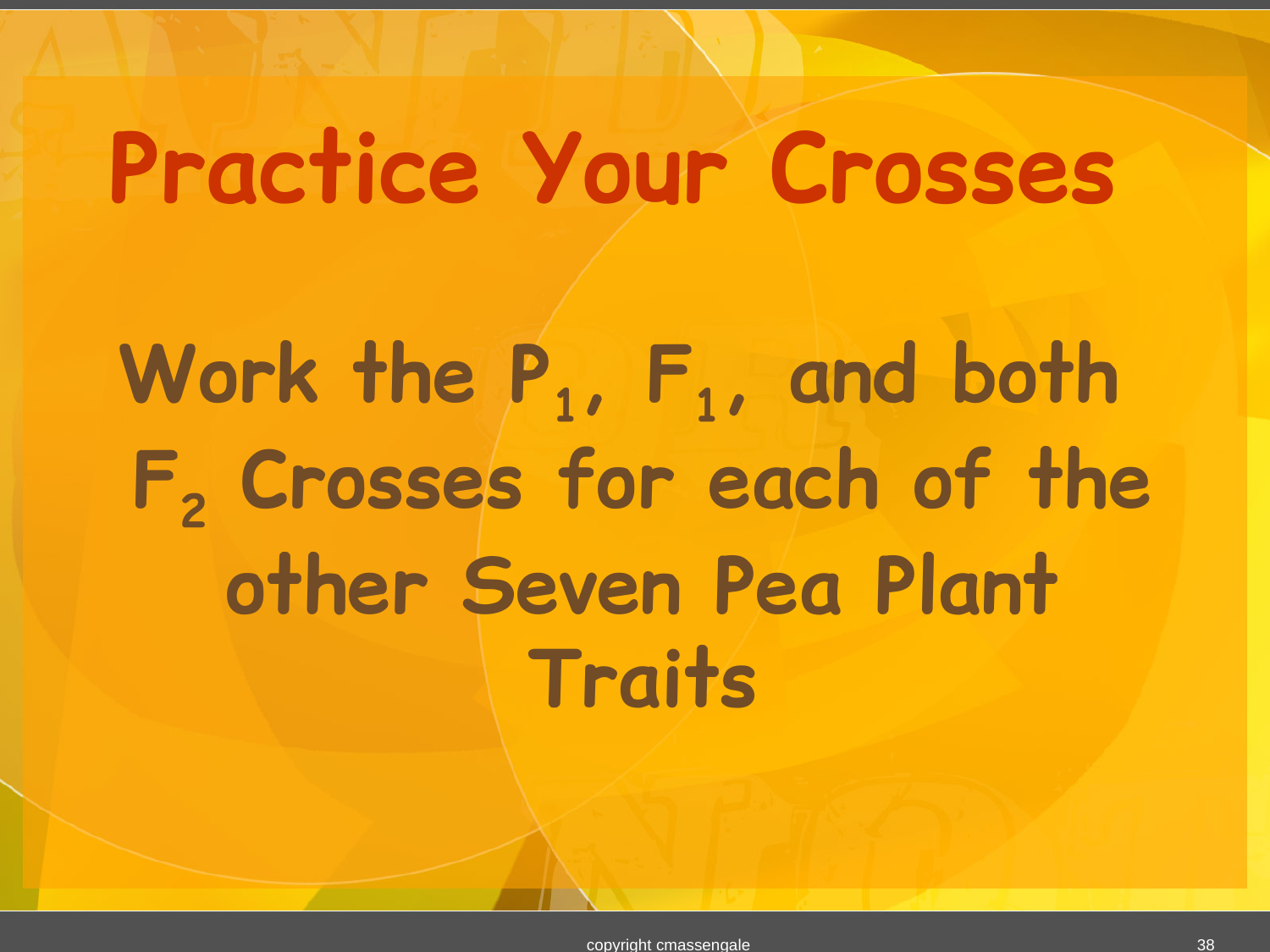

# Practice Your Crosses
Work the P1, F1, and both F2 Crosses for each of the other Seven Pea Plant Traits
copyright cmassengale
38